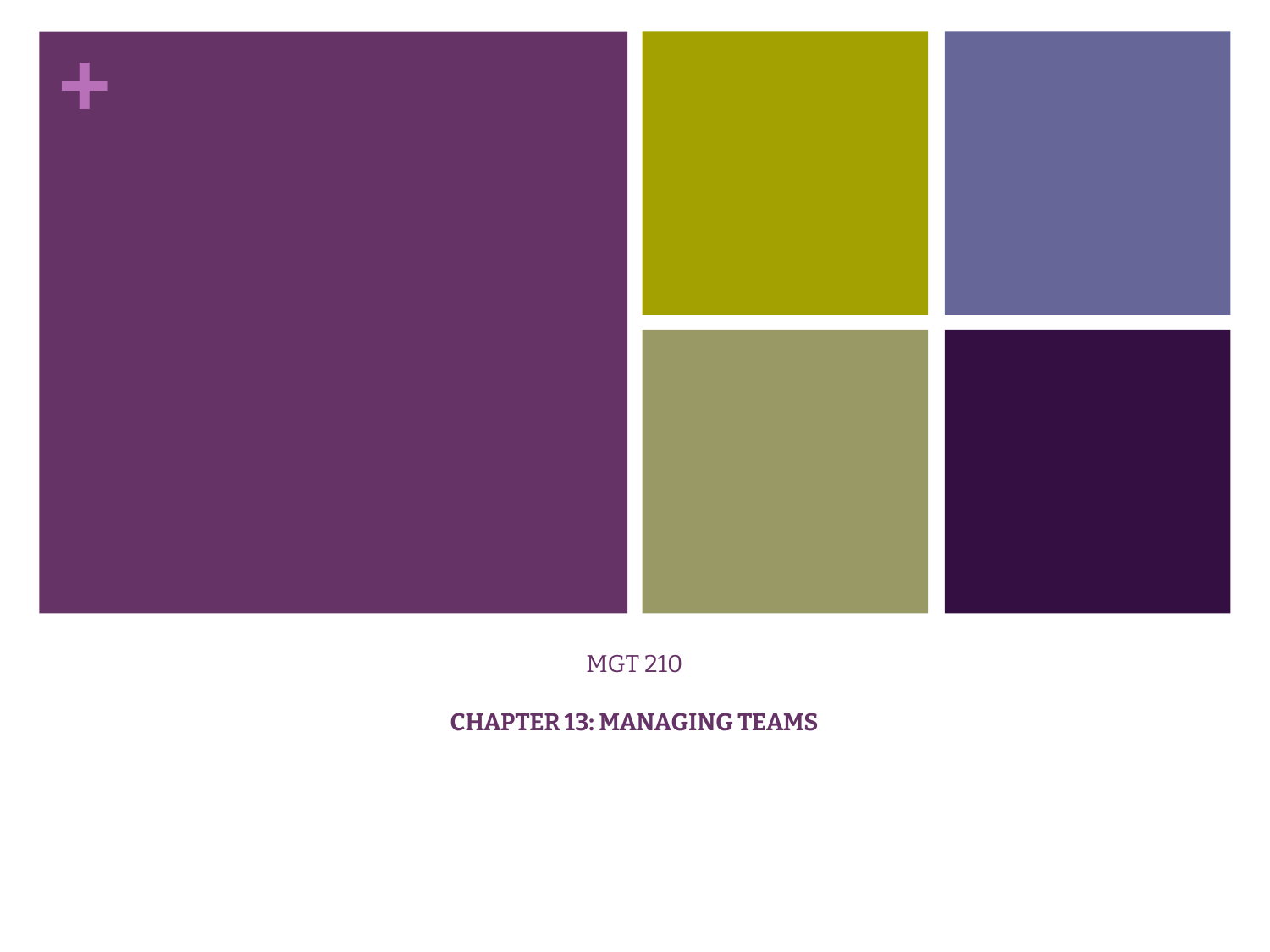

# MGT 210 CHAPTER 13: MANAGING TEAMS